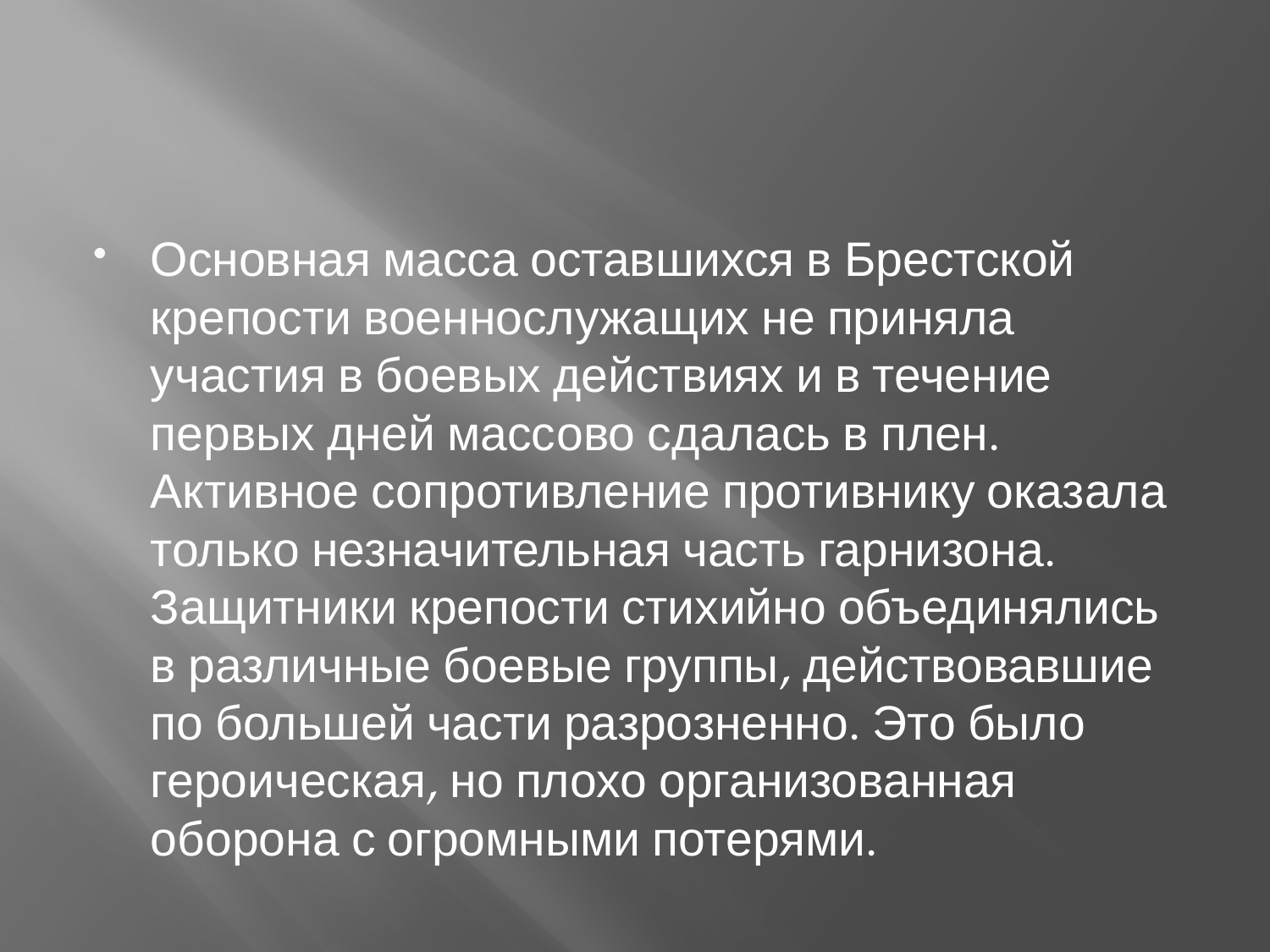

#
Основная масса оставшихся в Брестской крепости военнослужащих не приняла участия в боевых действиях и в течение первых дней массово сдалась в плен. Активное сопротивление противнику оказала только незначительная часть гарнизона. Защитники крепости стихийно объединялись в различные боевые группы, действовавшие по большей части разрозненно. Это было героическая, но плохо организованная оборона с огромными потерями.